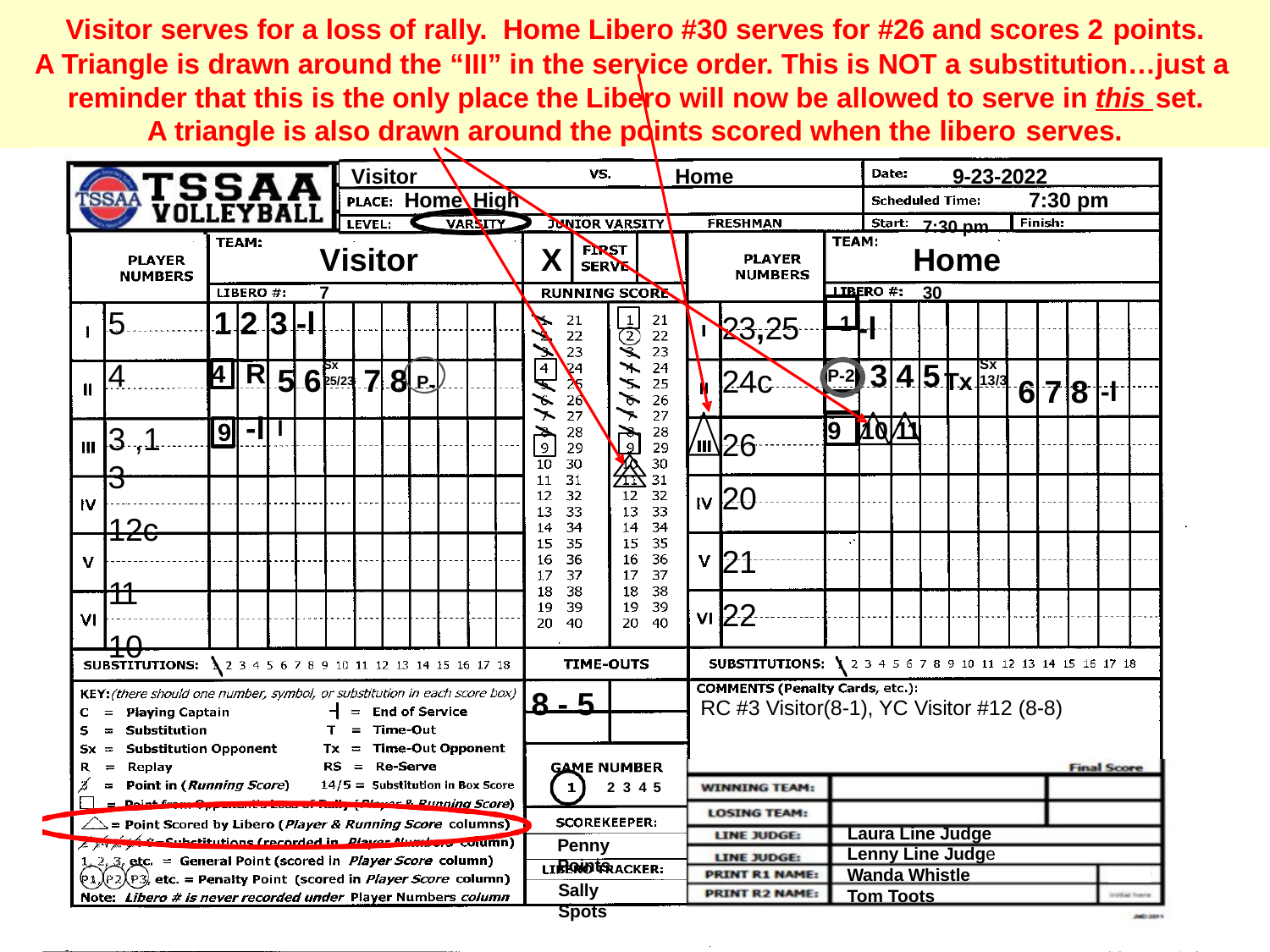

Visitor serves for a loss of rally.  Home Libero #30 serves for #26 and scores 2 points.
A Triangle is drawn around the “III” in the service order. This is NOT a substitution…just a  reminder that this is the only place the Libero will now be allowed to serve in this set.
A triangle is also drawn around the points scored when the libero serves.

Visitor	Home
Home High
9-23-2022
7:30 pm
7:30 pm
Home
30

Visitor
7
X

5
4
3 ,13
12c
11
10
1 2 3 -l
23,25	1 -l
24c
26
20
21
22

5 6	7 8 P-l
3 4 5
9	10 11
6 7 8 -l
R
-l
Sx  25/23

Sx  13/3

4

P-2
Tx

 9

8 - 5
RC #3 Visitor(8-1), YC Visitor #12 (8-8)

2  3  4 5

Laura Line Judge
Lenny Line Judge
Wanda Whistle
Tom Toots
Penny Points

Sally Spots